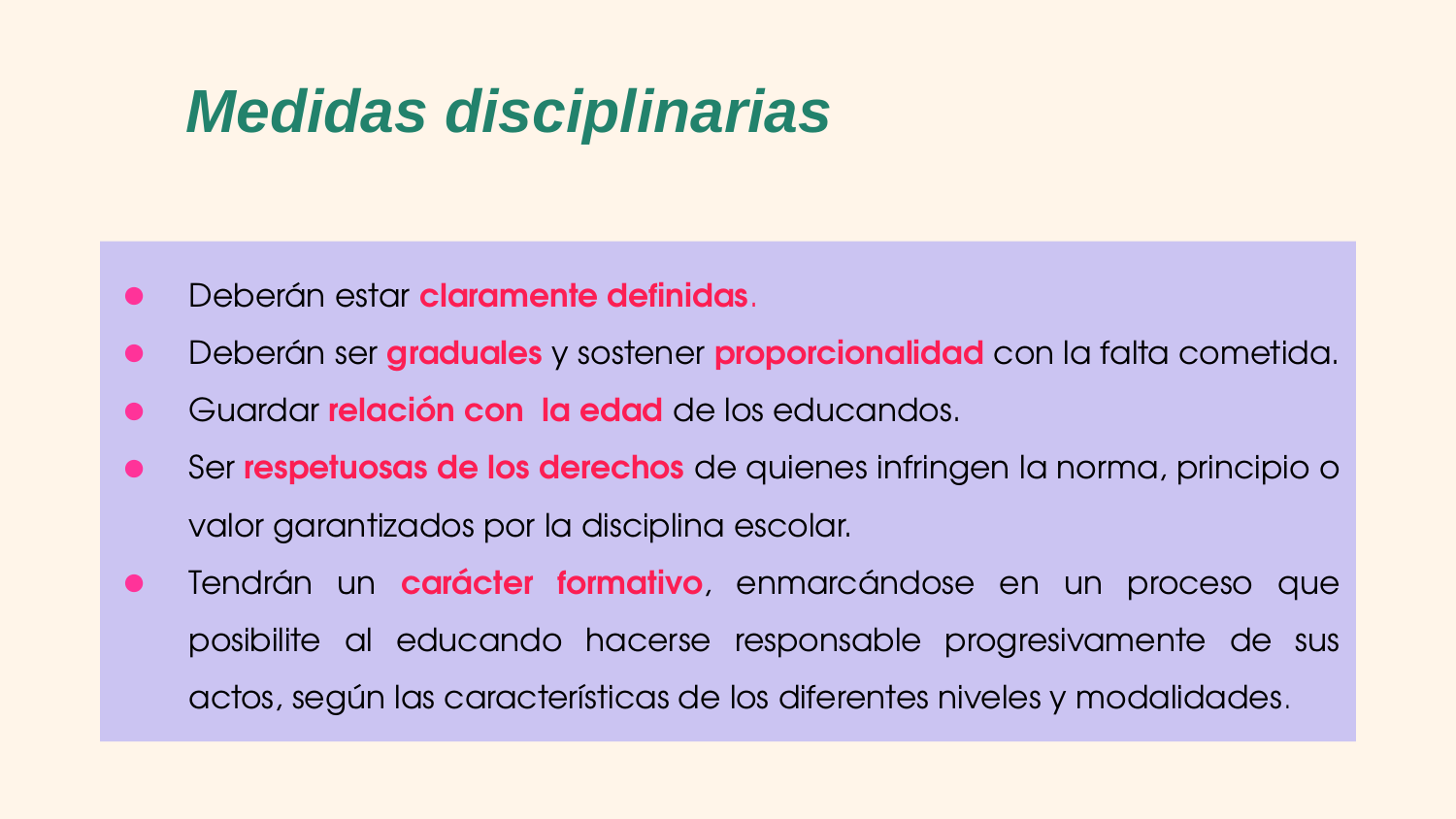

# Medidas disciplinarias
Deberán estar claramente definidas.
Deberán ser graduales y sostener proporcionalidad con la falta cometida.
Guardar relación con  la edad de los educandos.
Ser respetuosas de los derechos de quienes infringen la norma, principio o valor garantizados por la disciplina escolar.
Tendrán un carácter formativo, enmarcándose en un proceso que posibilite al educando hacerse responsable progresivamente de sus actos, según las características de los diferentes niveles y modalidades.